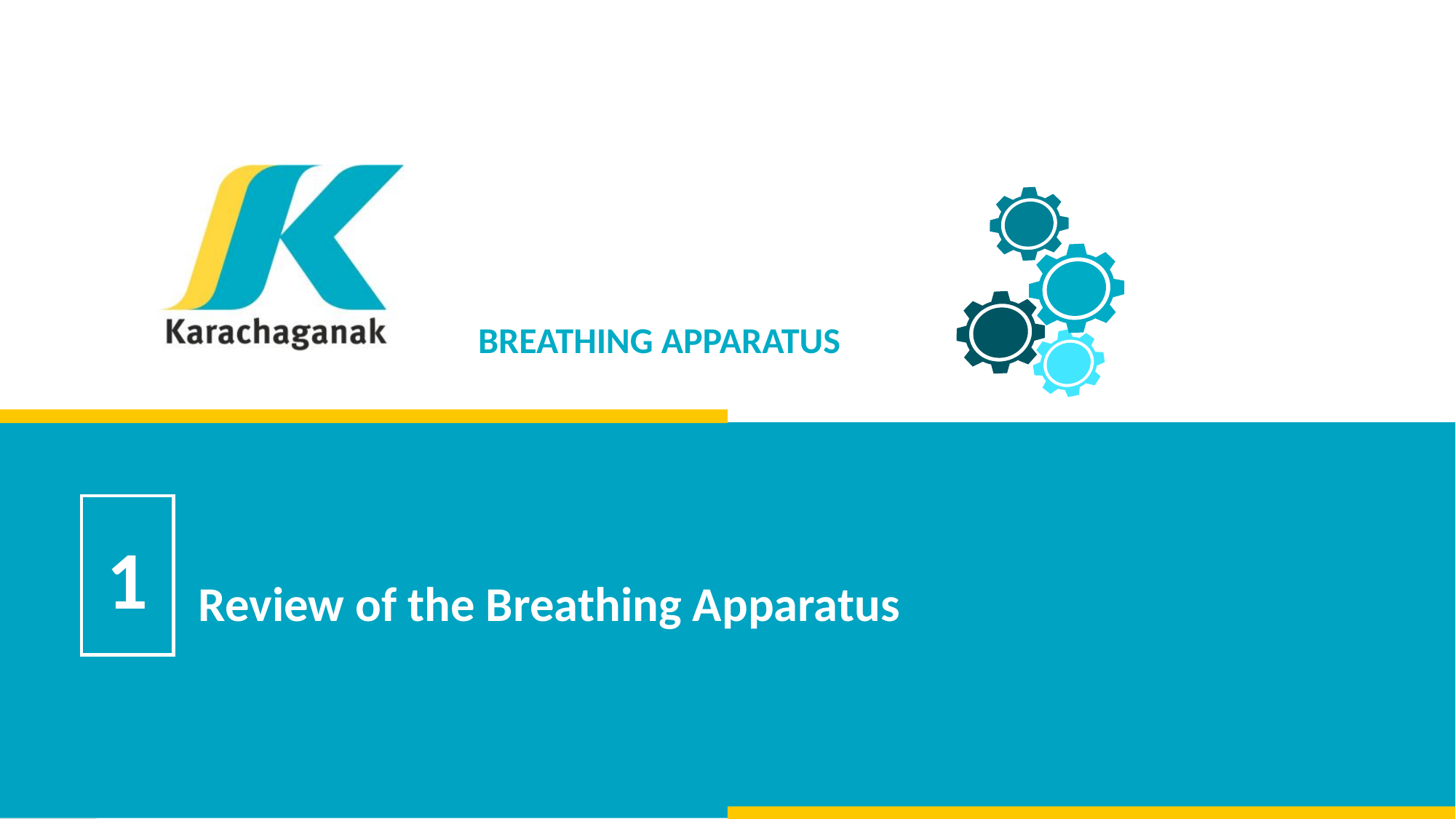

BREATHING APPARATUS
1
# Review of the Breathing Apparatus